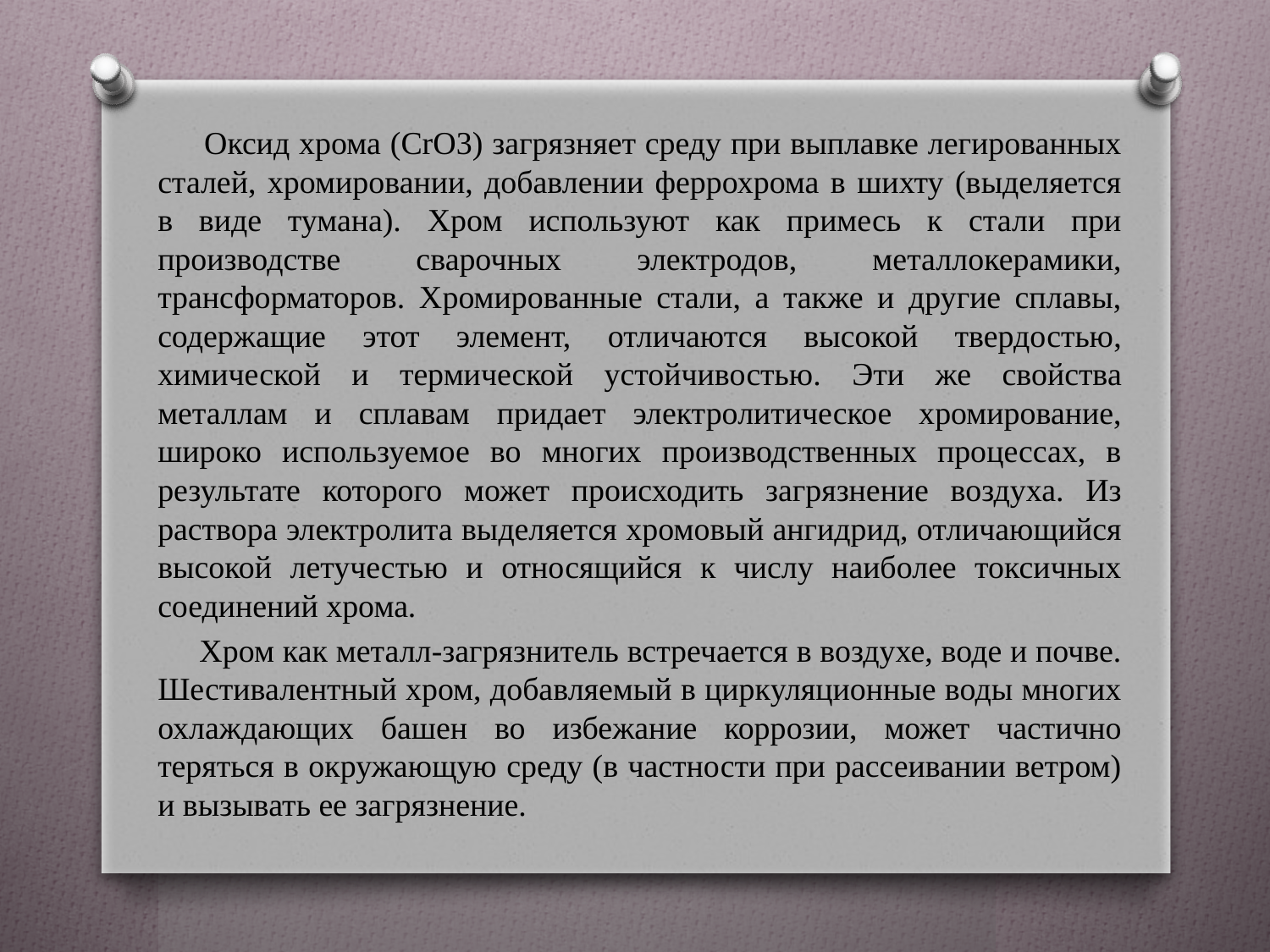

#
     Оксид хрома (CrO3) загрязняет среду при выплавке легированных сталей, хромировании, добавлении феррохрома в шихту (выделяется в виде тумана). Хром используют как примесь к стали при производстве сварочных электродов, металлокерамики, трансформаторов. Хромированные стали, а также и другие сплавы, содержащие этот элемент, отличаются высокой твердостью, химической и термической устойчивостью. Эти же свойства металлам и сплавам придает электролитическое хромирование, широко используемое во многих производственных процессах, в результате которого может происходить загрязнение воздуха. Из раствора электролита выделяется хромовый ангидрид, отличающийся высокой летучестью и относящийся к числу наиболее токсичных соединений хрома.
     Хром как металл-загрязнитель встречается в воздухе, воде и почве. Шестивалентный хром, добавляемый в циркуляционные воды многих охлаждающих башен во избежание коррозии, может частично теряться в окружающую среду (в частности при рассеивании ветром) и вызывать ее загрязнение.